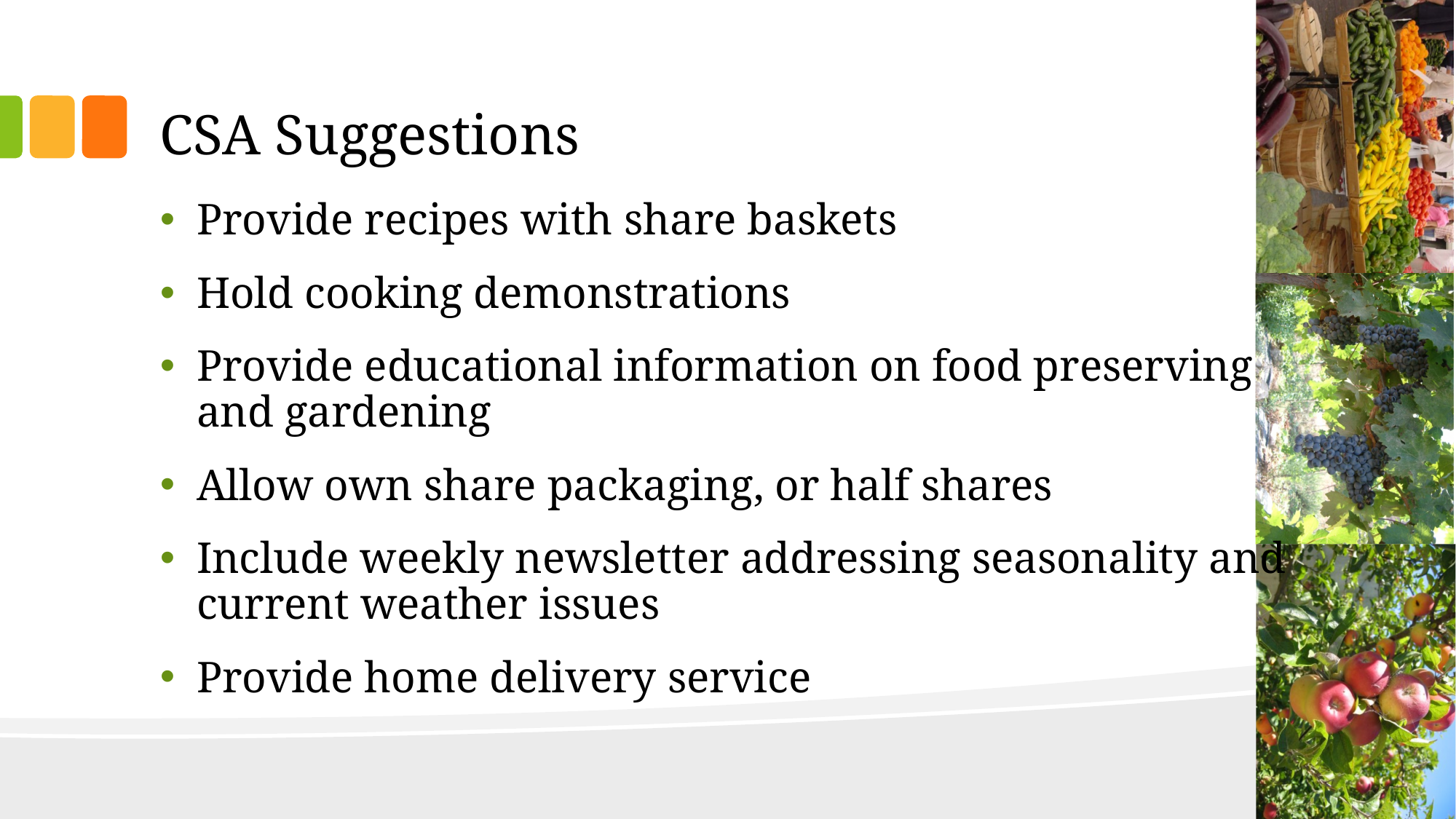

# CSA Suggestions
Provide recipes with share baskets
Hold cooking demonstrations
Provide educational information on food preserving and gardening
Allow own share packaging, or half shares
Include weekly newsletter addressing seasonality and current weather issues
Provide home delivery service